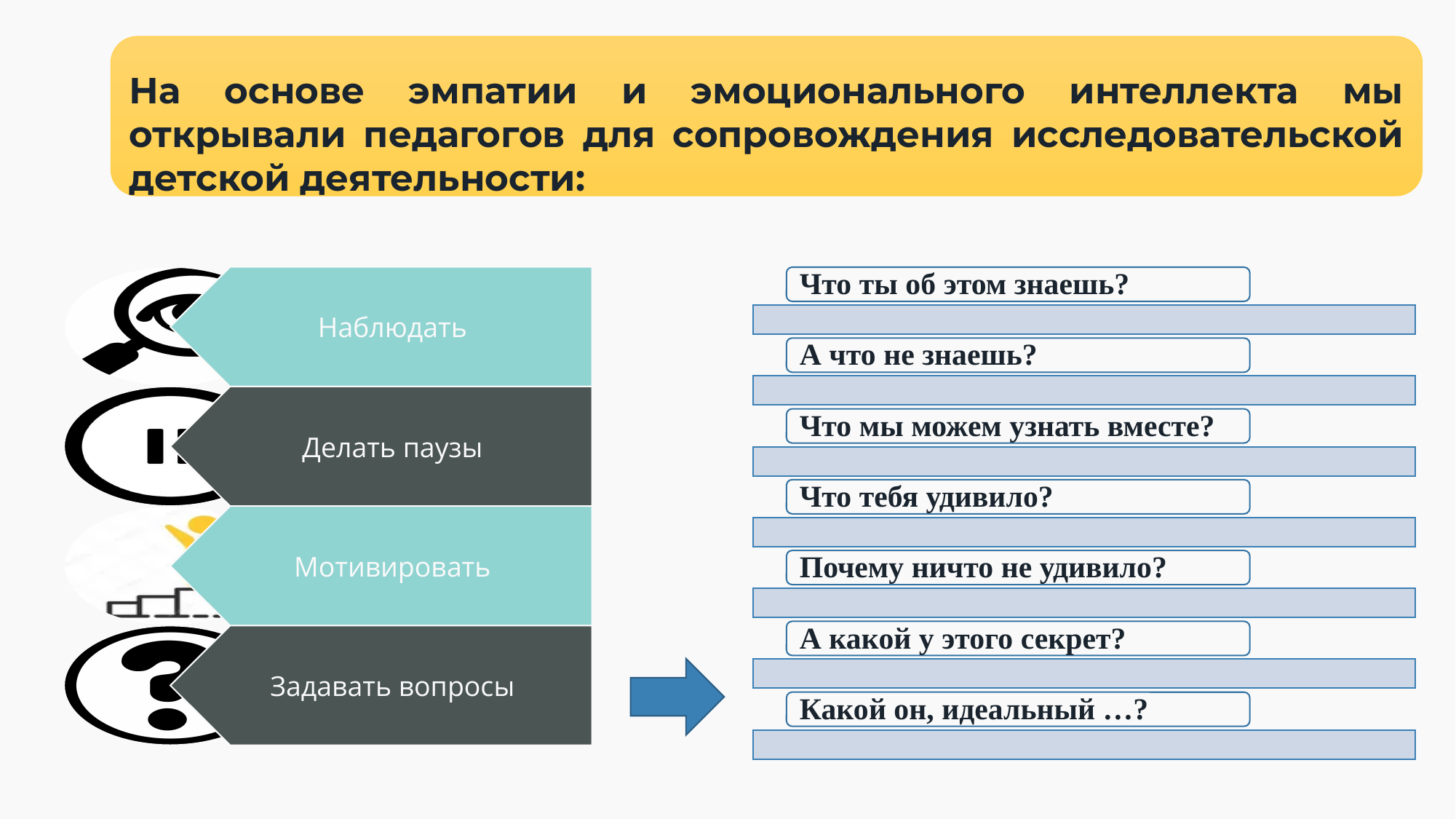

На основе эмпатии и эмоционального интеллекта мы открывали педагогов для сопровождения исследовательской детской деятельности:
#
Что ты об этом знаешь?
А что не знаешь?
Что мы можем узнать вместе?
Что тебя удивило?
Почему ничто не удивило?
А какой у этого секрет?
Какой он, идеальный …?
Наблюдать
Делать паузы
Мотивировать
Задавать вопросы